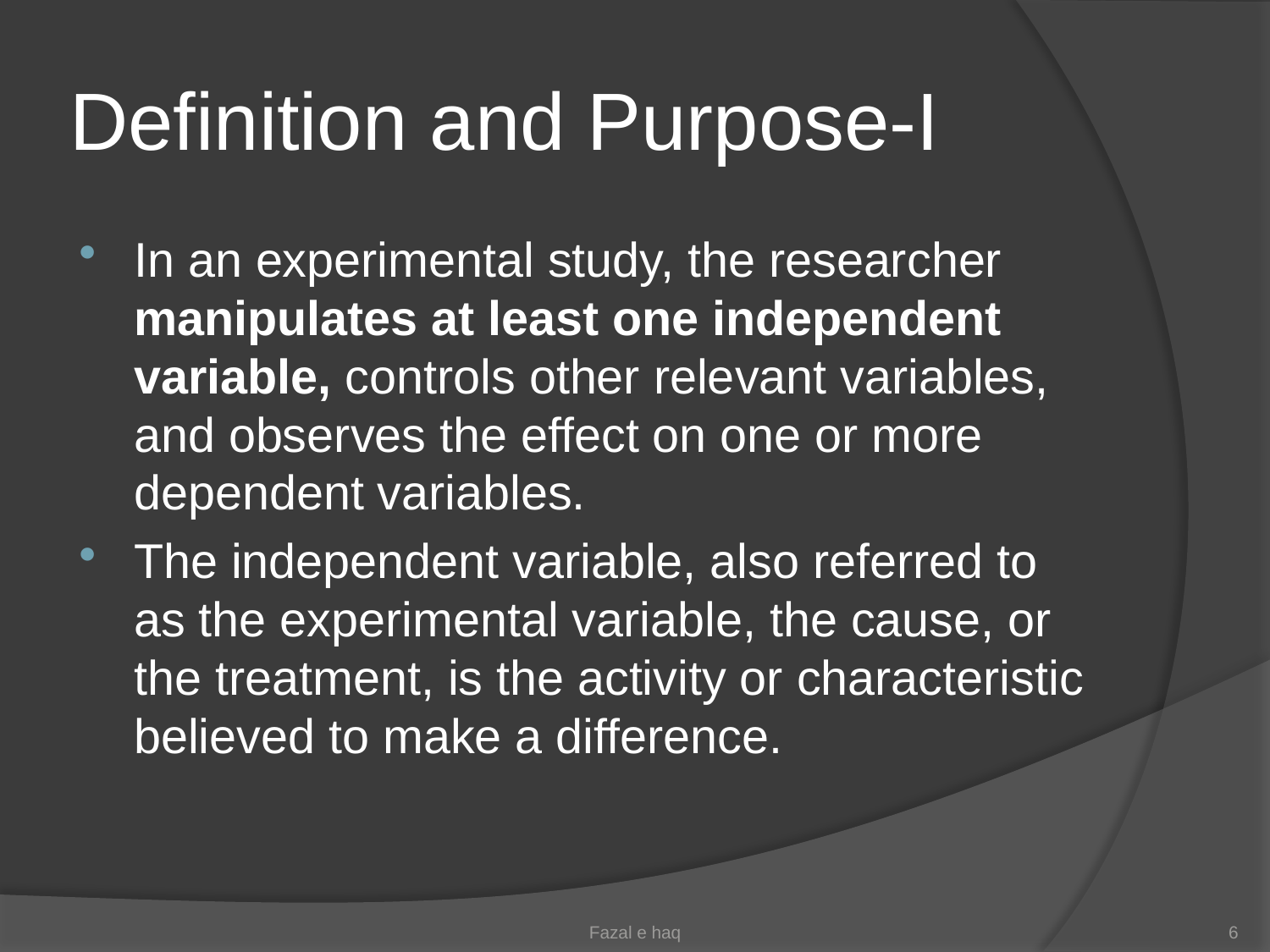

# Definition and Purpose-I
In an experimental study, the researcher manipulates at least one independent variable, controls other relevant variables, and observes the effect on one or more dependent variables.
The independent variable, also referred to as the experimental variable, the cause, or the treatment, is the activity or characteristic believed to make a difference.

Fazal e haq
6